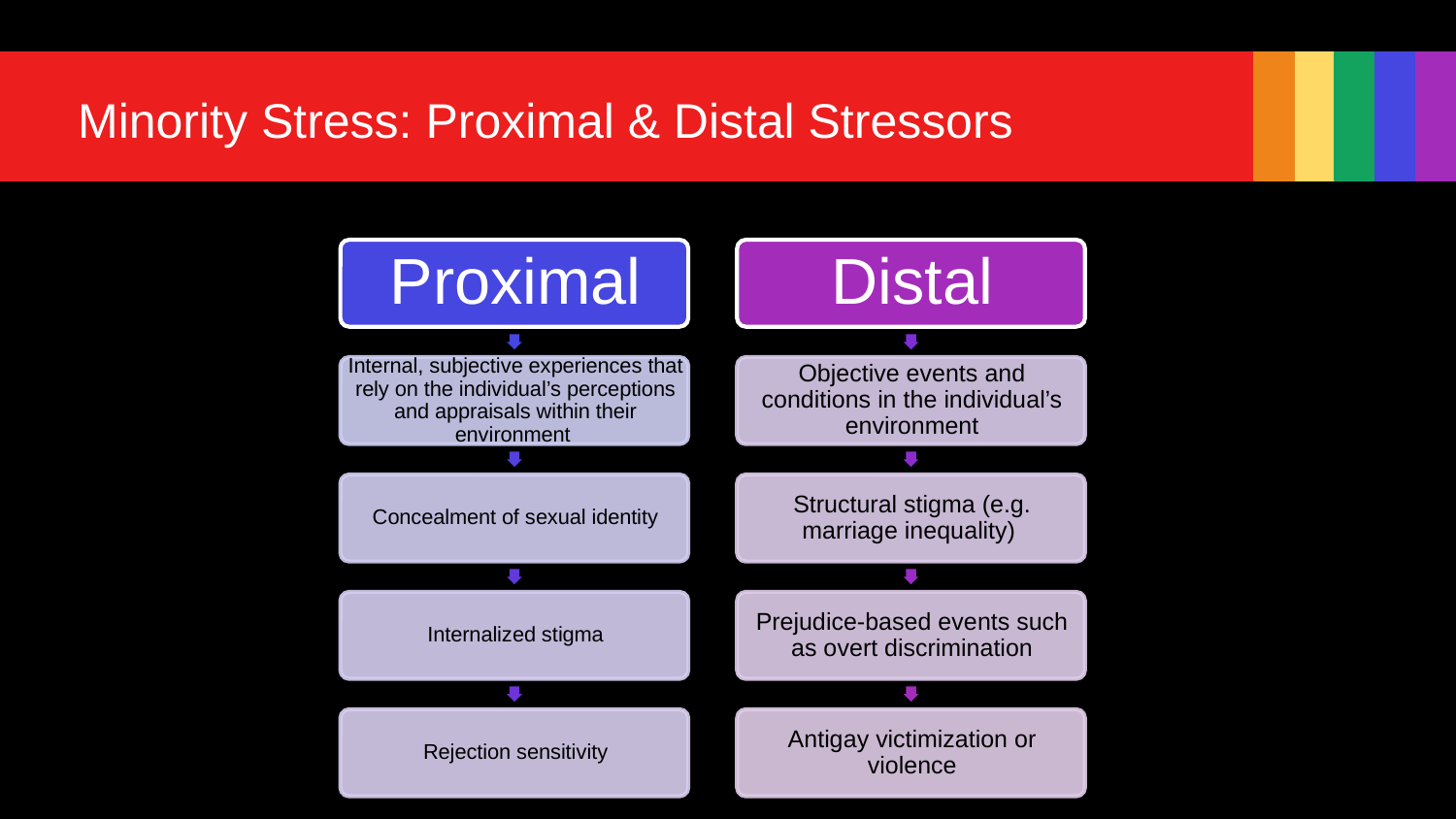

# Minority Stress: Proximal & Distal Stressors
Proximal
Internal, subjective experiences that rely on the individual’s perceptions and appraisals within their environment
Concealment of sexual identity
Internalized stigma
Rejection sensitivity
Distal
Objective events and conditions in the individual’s environment
Structural stigma (e.g. marriage inequality)
Prejudice-based events such as overt discrimination
Antigay victimization or violence